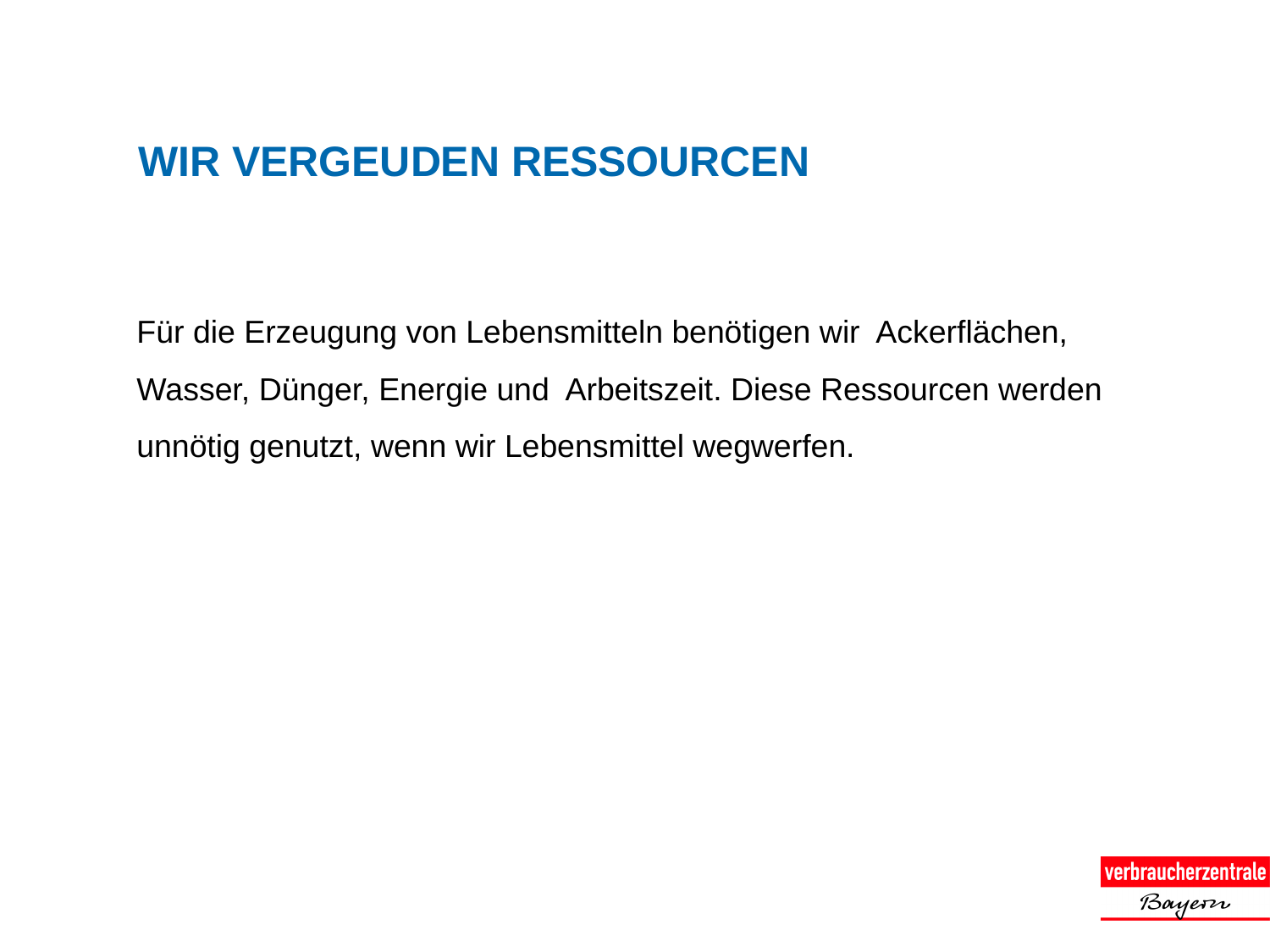

# Wir vergeuden ressoUrcen

Für die Erzeugung von Lebensmitteln benötigen wir  Ackerflächen, Wasser, Dünger, Energie und  Arbeitszeit. Diese Ressourcen werden unnötig genutzt, wenn wir Lebensmittel wegwerfen.

© Verbraucherzentrale Bayern e.V.
Juli 2022